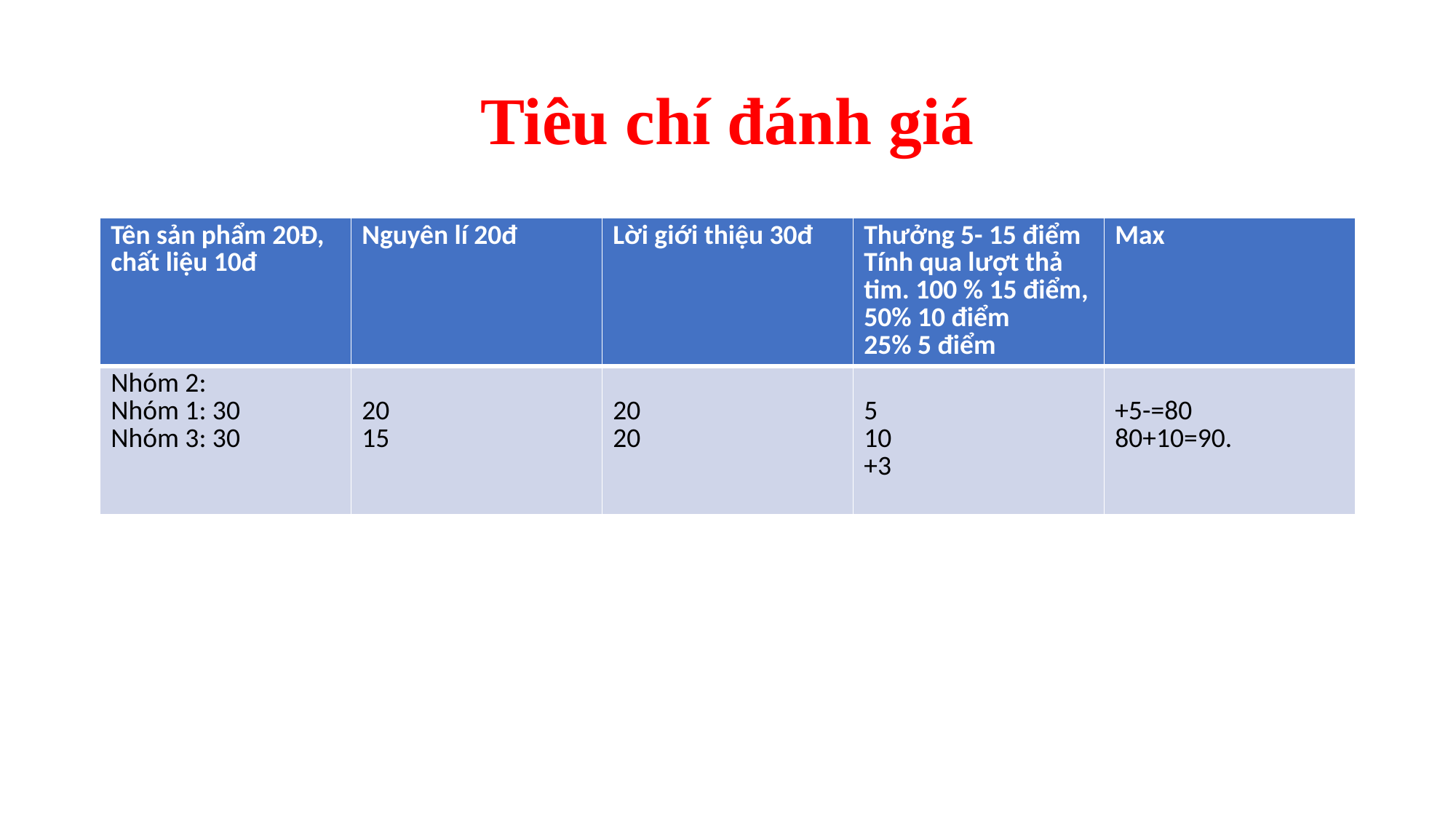

# Tiêu chí đánh giá
| Tên sản phẩm 20Đ, chất liệu 10đ | Nguyên lí 20đ | Lời giới thiệu 30đ | Thưởng 5- 15 điểm Tính qua lượt thả tim. 100 % 15 điểm, 50% 10 điểm 25% 5 điểm | Max |
| --- | --- | --- | --- | --- |
| Nhóm 2: Nhóm 1: 30 Nhóm 3: 30 | 20 15 | 20 20 | 5 10 +3 | +5-=80 80+10=90. |